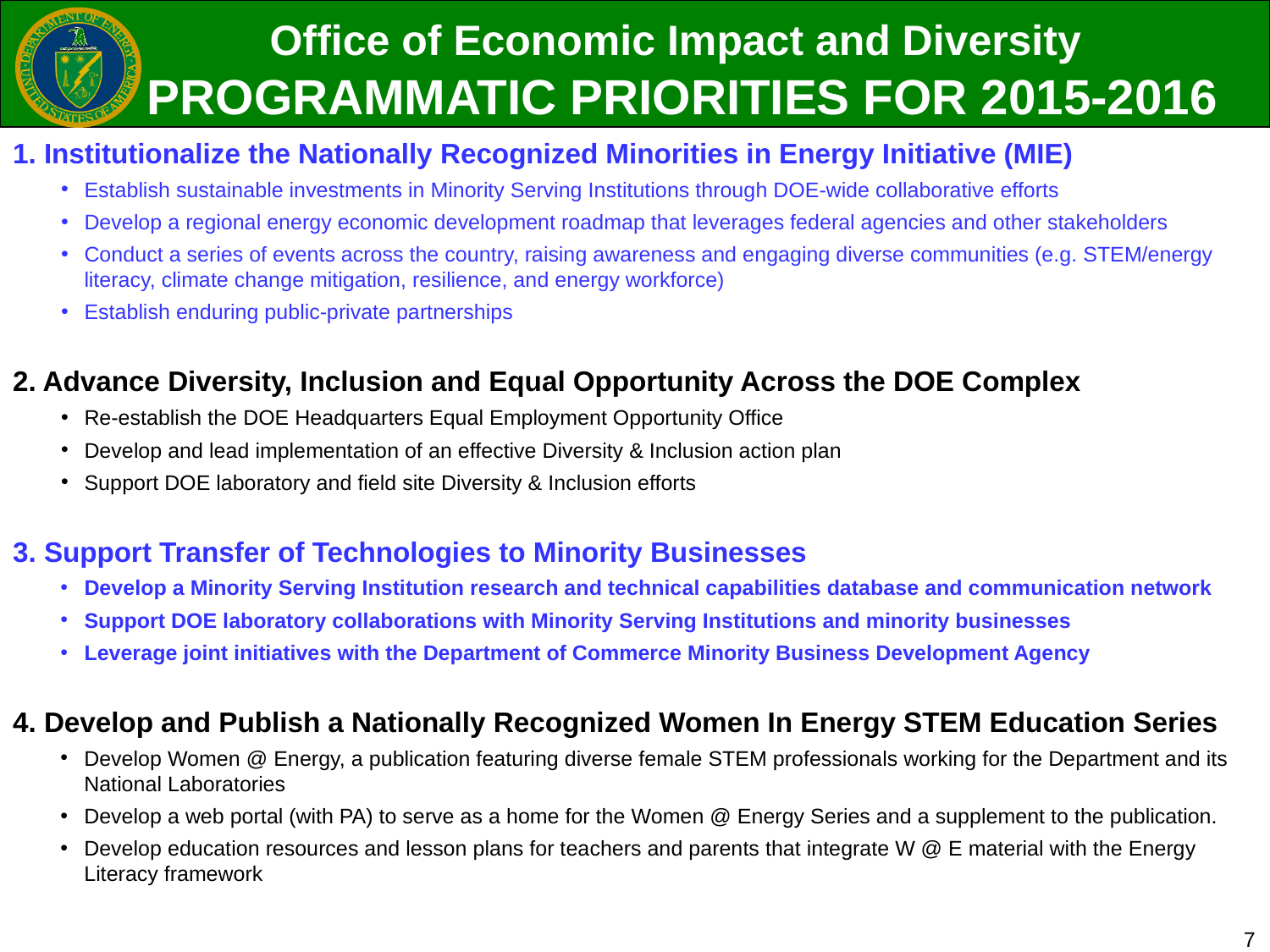

Office of Economic Impact and Diversity
PROGRAMMATIC PRIORITIES FOR 2015-2016
1. Institutionalize the Nationally Recognized Minorities in Energy Initiative (MIE)
Establish sustainable investments in Minority Serving Institutions through DOE-wide collaborative efforts
Develop a regional energy economic development roadmap that leverages federal agencies and other stakeholders
Conduct a series of events across the country, raising awareness and engaging diverse communities (e.g. STEM/energy literacy, climate change mitigation, resilience, and energy workforce)
Establish enduring public-private partnerships

2. Advance Diversity, Inclusion and Equal Opportunity Across the DOE Complex
Re-establish the DOE Headquarters Equal Employment Opportunity Office
Develop and lead implementation of an effective Diversity & Inclusion action plan
Support DOE laboratory and field site Diversity & Inclusion efforts

3. Support Transfer of Technologies to Minority Businesses
Develop a Minority Serving Institution research and technical capabilities database and communication network
Support DOE laboratory collaborations with Minority Serving Institutions and minority businesses
Leverage joint initiatives with the Department of Commerce Minority Business Development Agency

4. Develop and Publish a Nationally Recognized Women In Energy STEM Education Series
Develop Women @ Energy, a publication featuring diverse female STEM professionals working for the Department and its National Laboratories
Develop a web portal (with PA) to serve as a home for the Women @ Energy Series and a supplement to the publication.
Develop education resources and lesson plans for teachers and parents that integrate W @ E material with the Energy Literacy framework